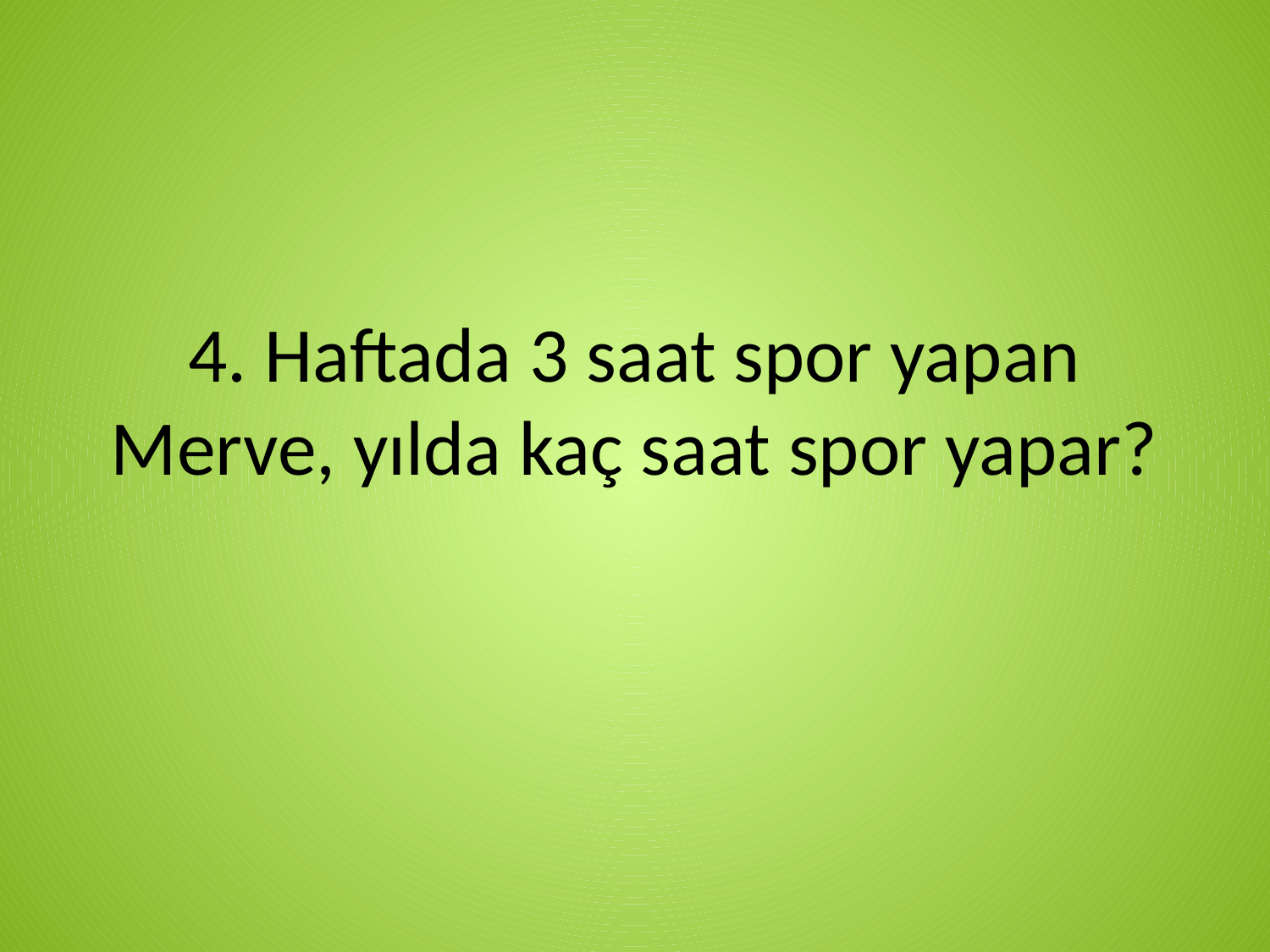

# 4. Haftada 3 saat spor yapan Merve, yılda kaç saat spor yapar?